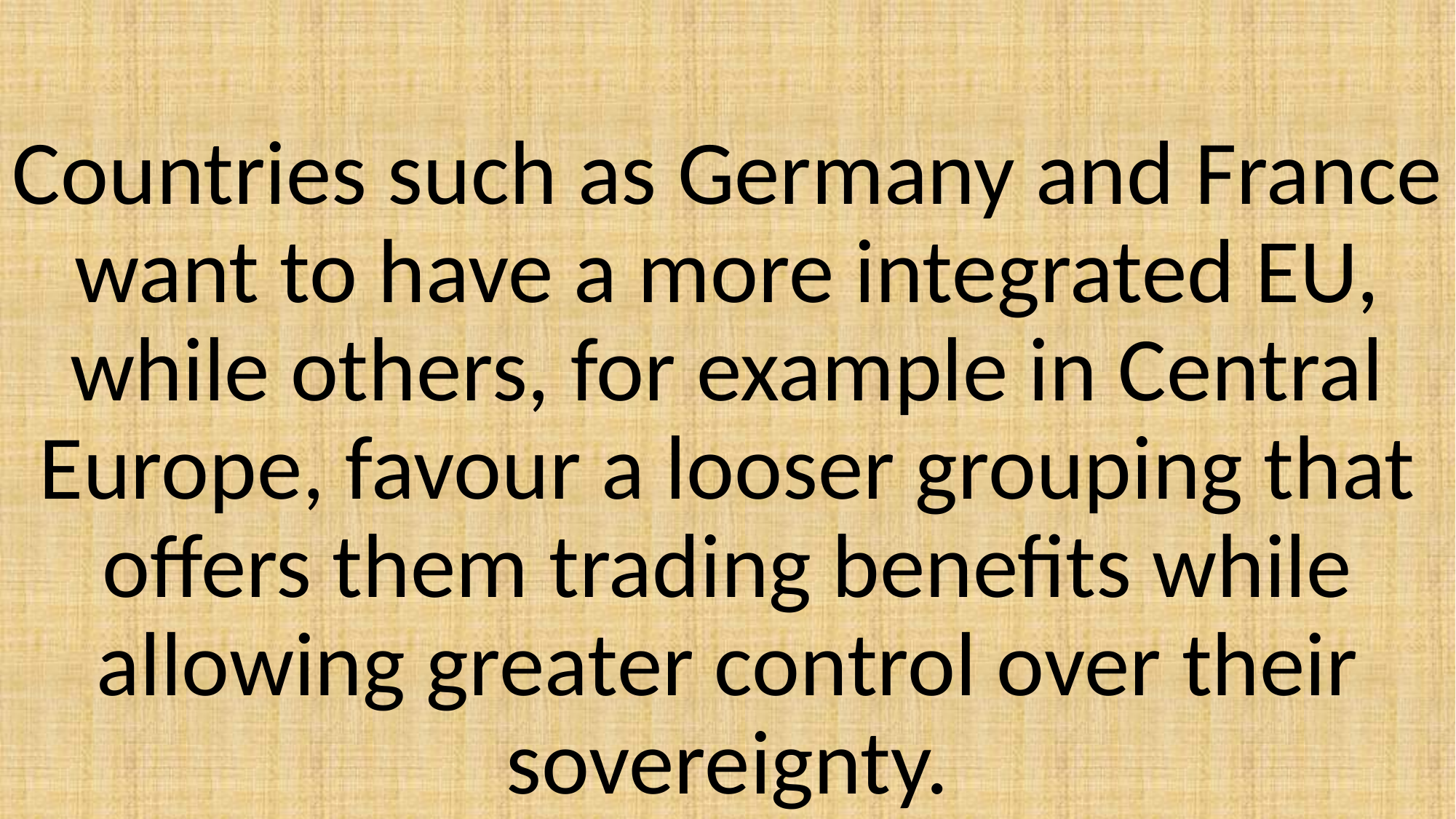

# Countries such as Germany and France want to have a more integrated EU, while others, for example in Central Europe, favour a looser grouping that offers them trading benefits while allowing greater control over their sovereignty.